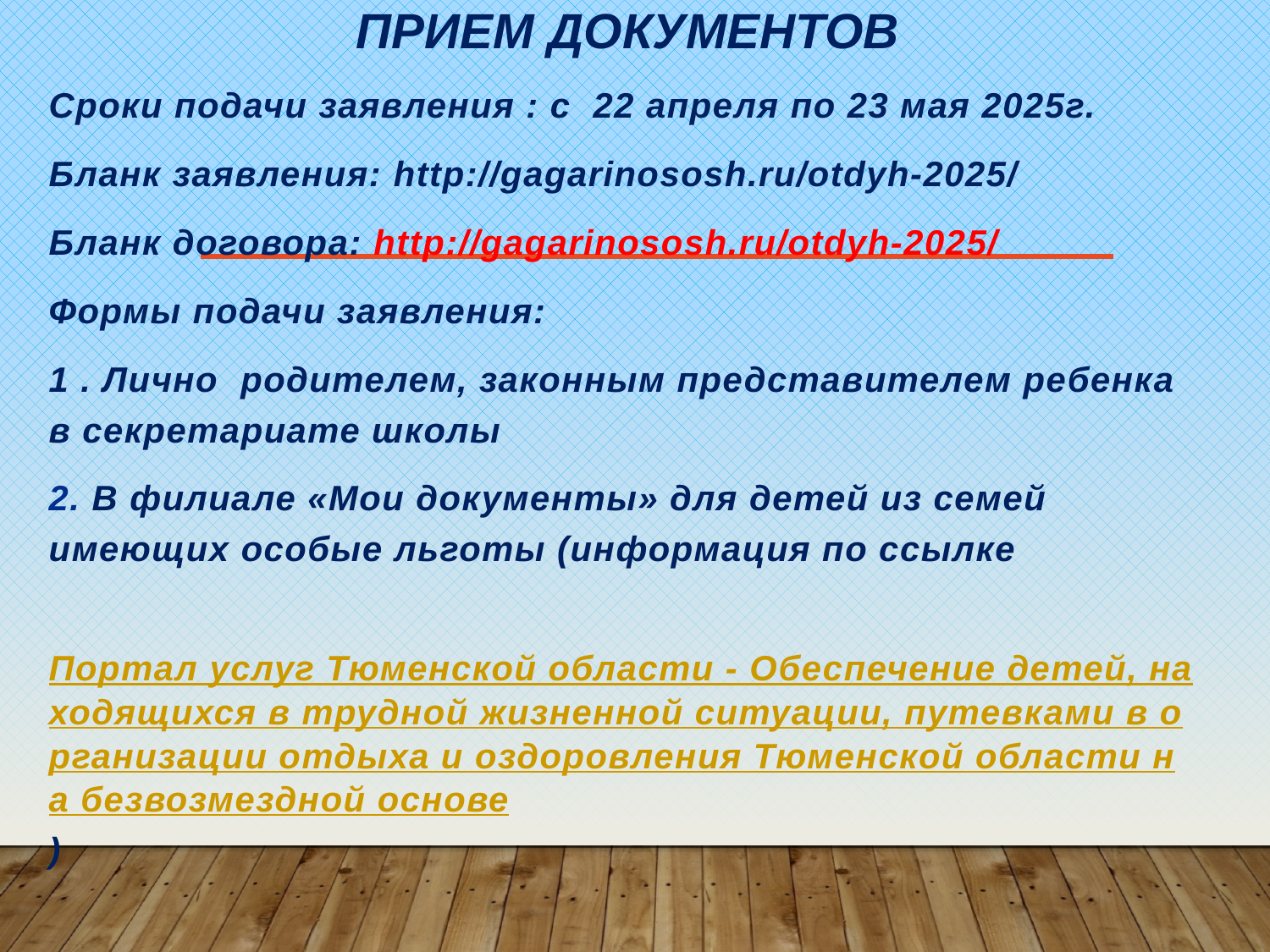

# Прием документов

Сроки подачи заявления : с  22 апреля по 23 мая 2025г.
Бланк заявления: http://gagarinososh.ru/otdyh-2025/
Бланк договора: http://gagarinososh.ru/otdyh-2025/
Формы подачи заявления:
1 . Лично  родителем, законным представителем ребенка в секретариате школы
2. В филиале «Мои документы» для детей из семей имеющих особые льготы (информация по ссылке
 Портал услуг Тюменской области - Обеспечение детей, находящихся в трудной жизненной ситуации, путевками в организации отдыха и оздоровления Тюменской области на безвозмездной основе)